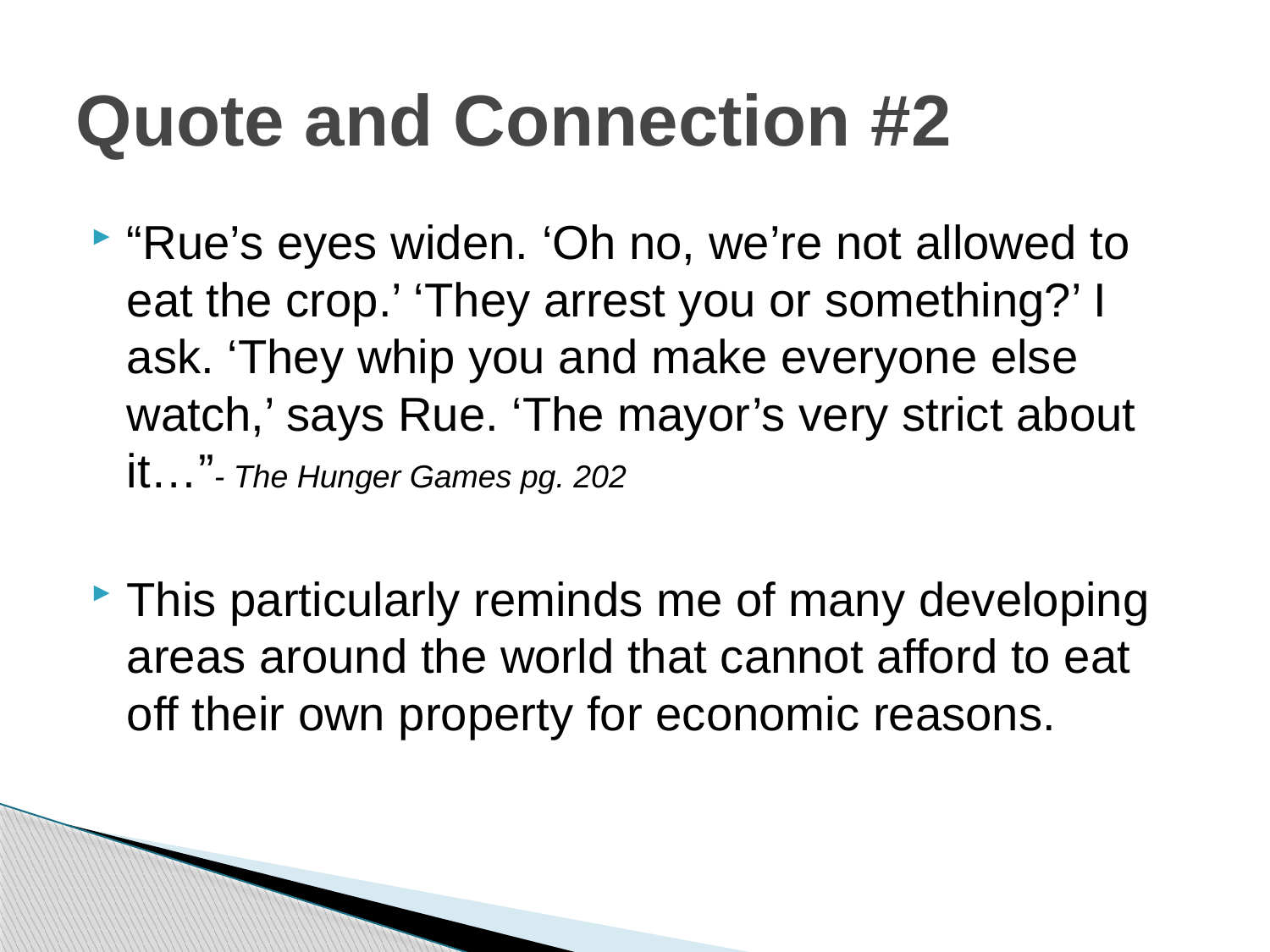

# Quote and Connection #2
“Rue’s eyes widen. ‘Oh no, we’re not allowed to eat the crop.’ ‘They arrest you or something?’ I ask. ‘They whip you and make everyone else watch,’ says Rue. ‘The mayor’s very strict about it…”- The Hunger Games pg. 202

This particularly reminds me of many developing areas around the world that cannot afford to eat off their own property for economic reasons.